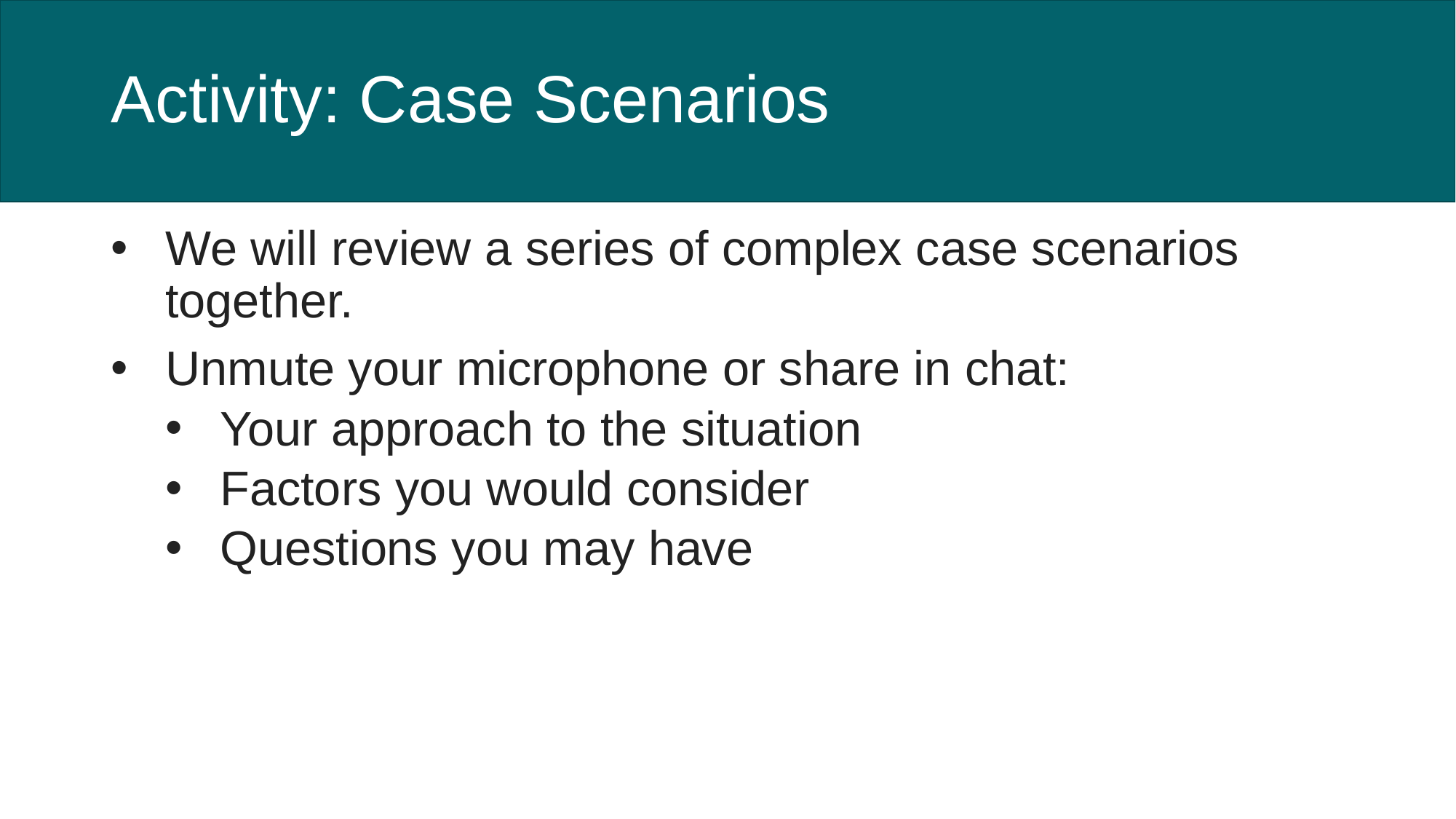

# Activity: Case Scenarios
We will review a series of complex case scenarios together.
Unmute your microphone or share in chat:
Your approach to the situation
Factors you would consider
Questions you may have